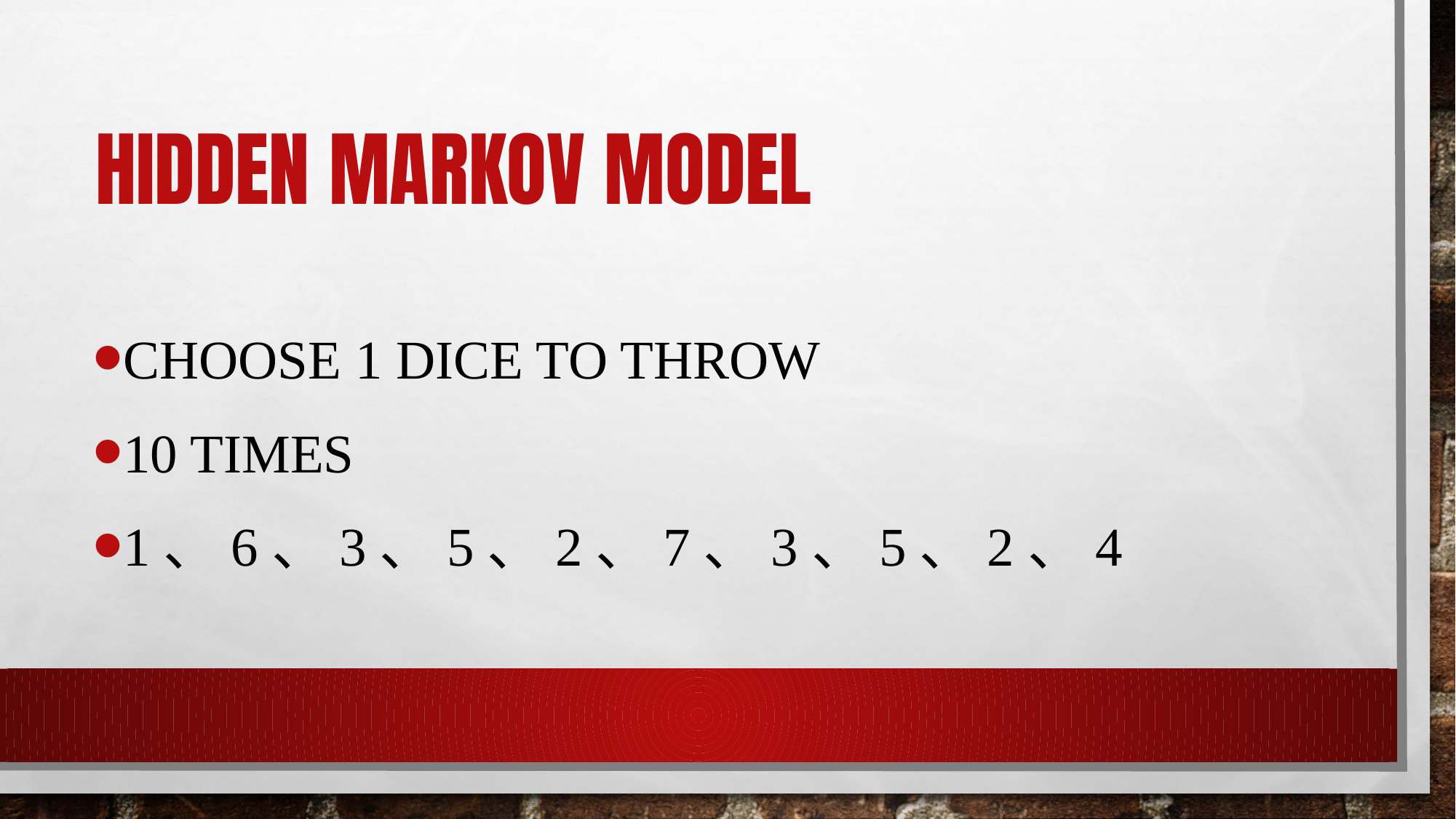

hidden Markov model
CHOOSE 1 DICE TO THROW
10 times
1、6、3、5、2、7、3、5、2、4